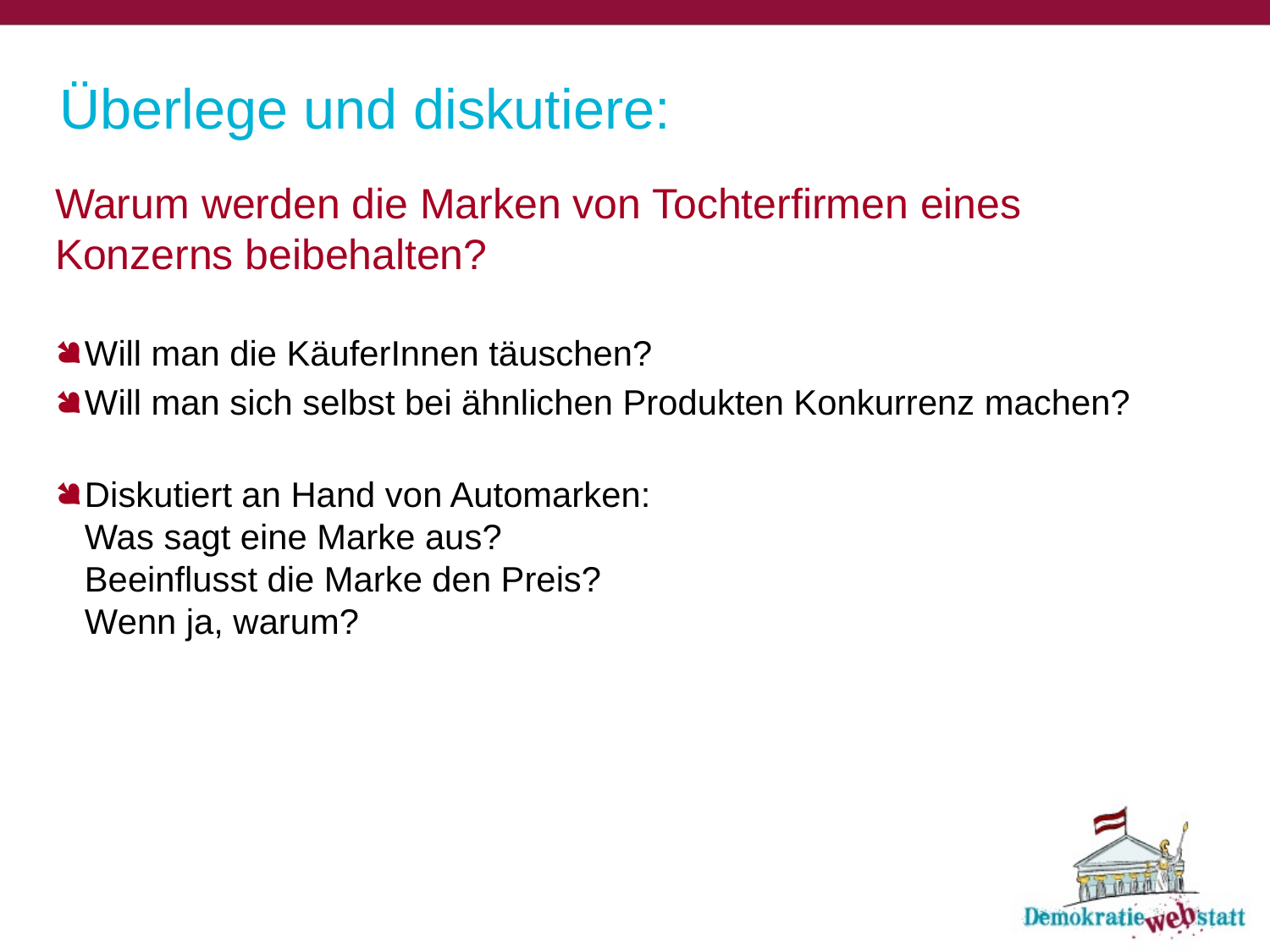

# Überlege und diskutiere:
Warum werden die Marken von Tochterfirmen eines
Konzerns beibehalten?
Will man die KäuferInnen täuschen?
Will man sich selbst bei ähnlichen Produkten Konkurrenz machen?
Diskutiert an Hand von Automarken:
Was sagt eine Marke aus?
Beeinflusst die Marke den Preis?
Wenn ja, warum?